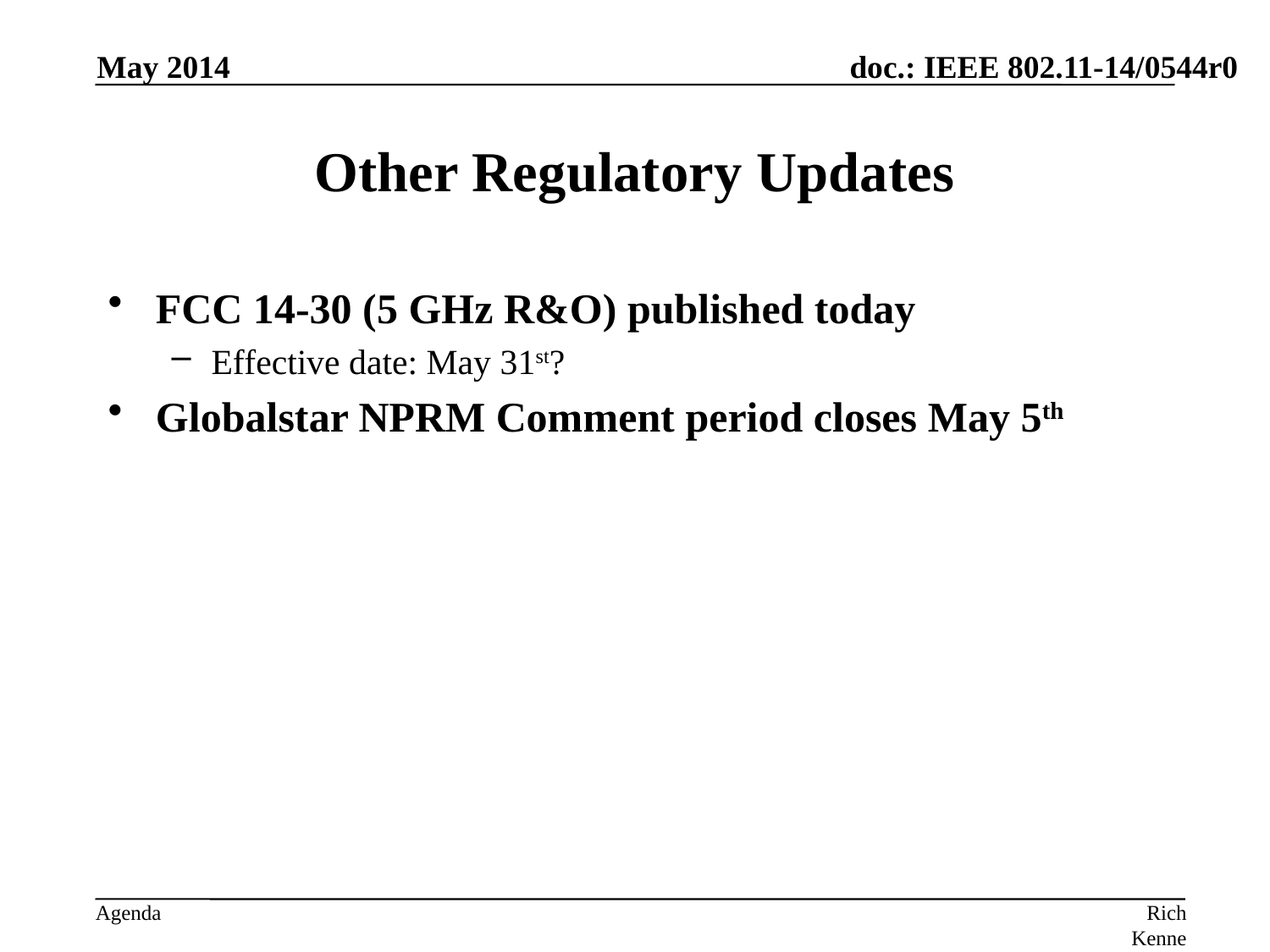

May 2014
# Other Regulatory Updates
FCC 14-30 (5 GHz R&O) published today
Effective date: May 31st?
Globalstar NPRM Comment period closes May 5th

Rich Kennedy, MediaTek